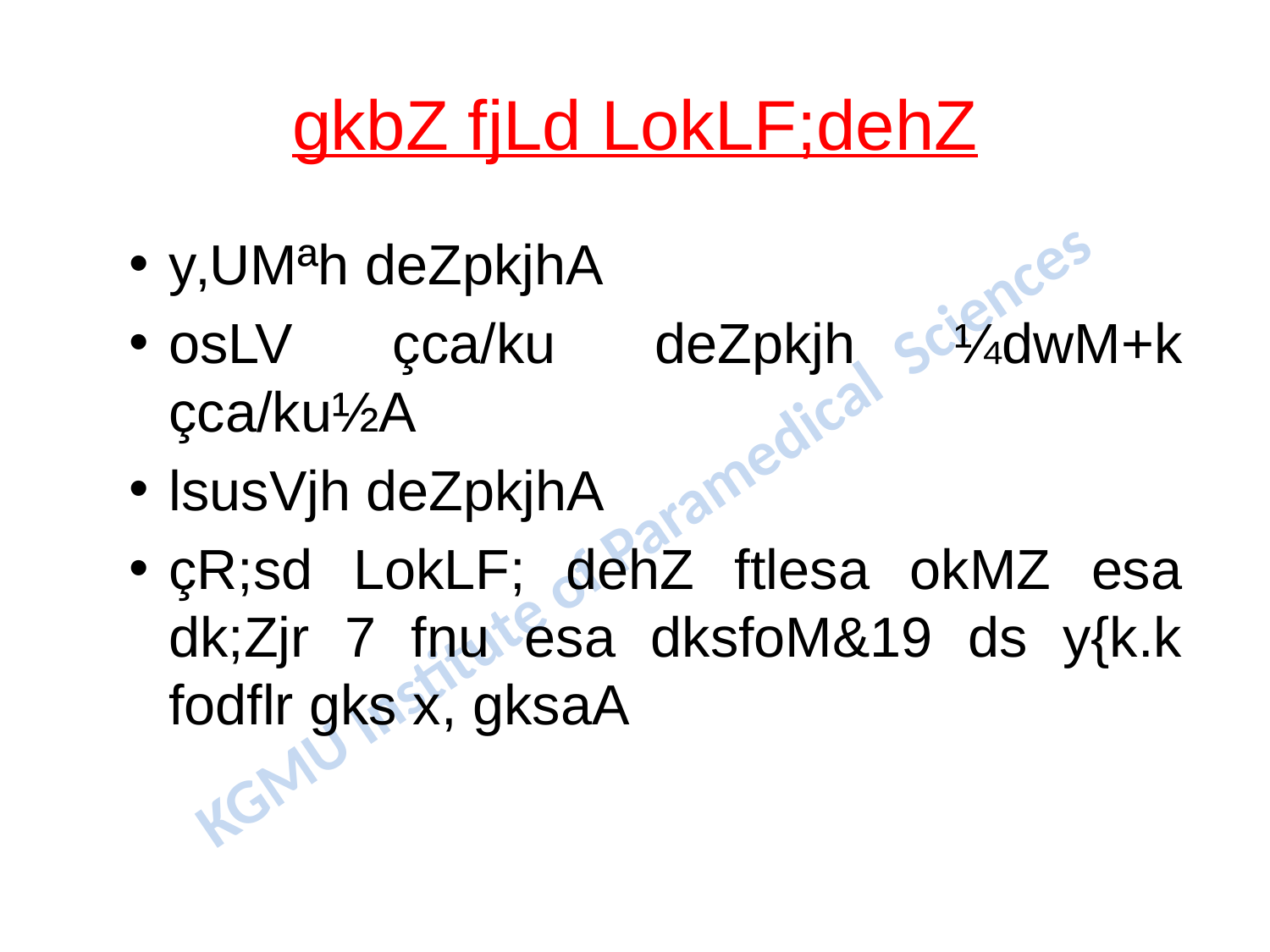

# gkbZ fjLd LokLF;dehZ
y‚UMªh deZpkjhA
osLV çca/ku deZpkjh ¼dwM+k çca/ku½A
lsusVjh deZpkjhA
çR;sd LokLF; dehZ ftlesa okMZ esa dk;Zjr 7 fnu esa dksfoM&19 ds y{k.k fodflr gks x, gksaA